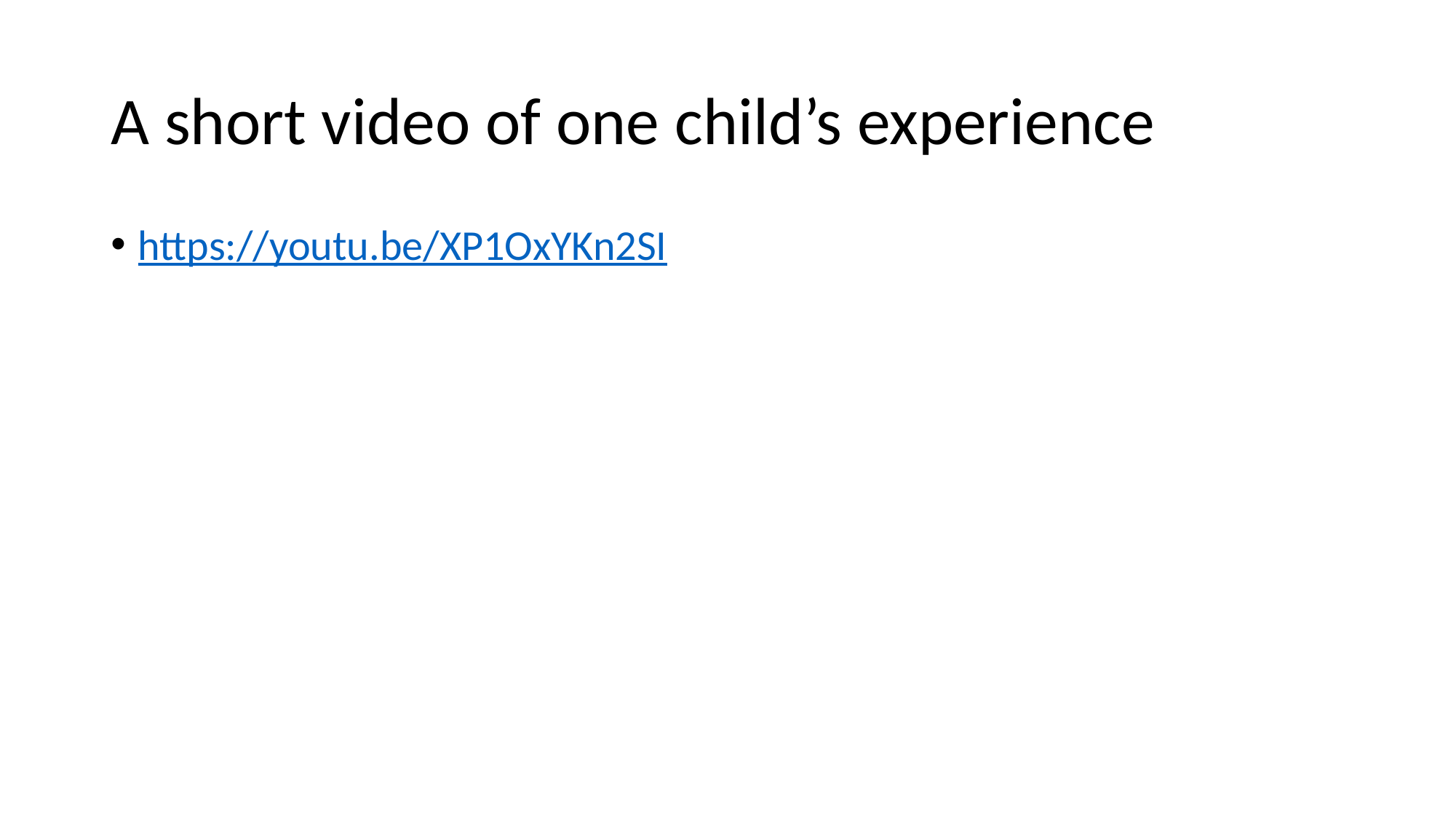

# A short video of one child’s experience
https://youtu.be/XP1OxYKn2SI